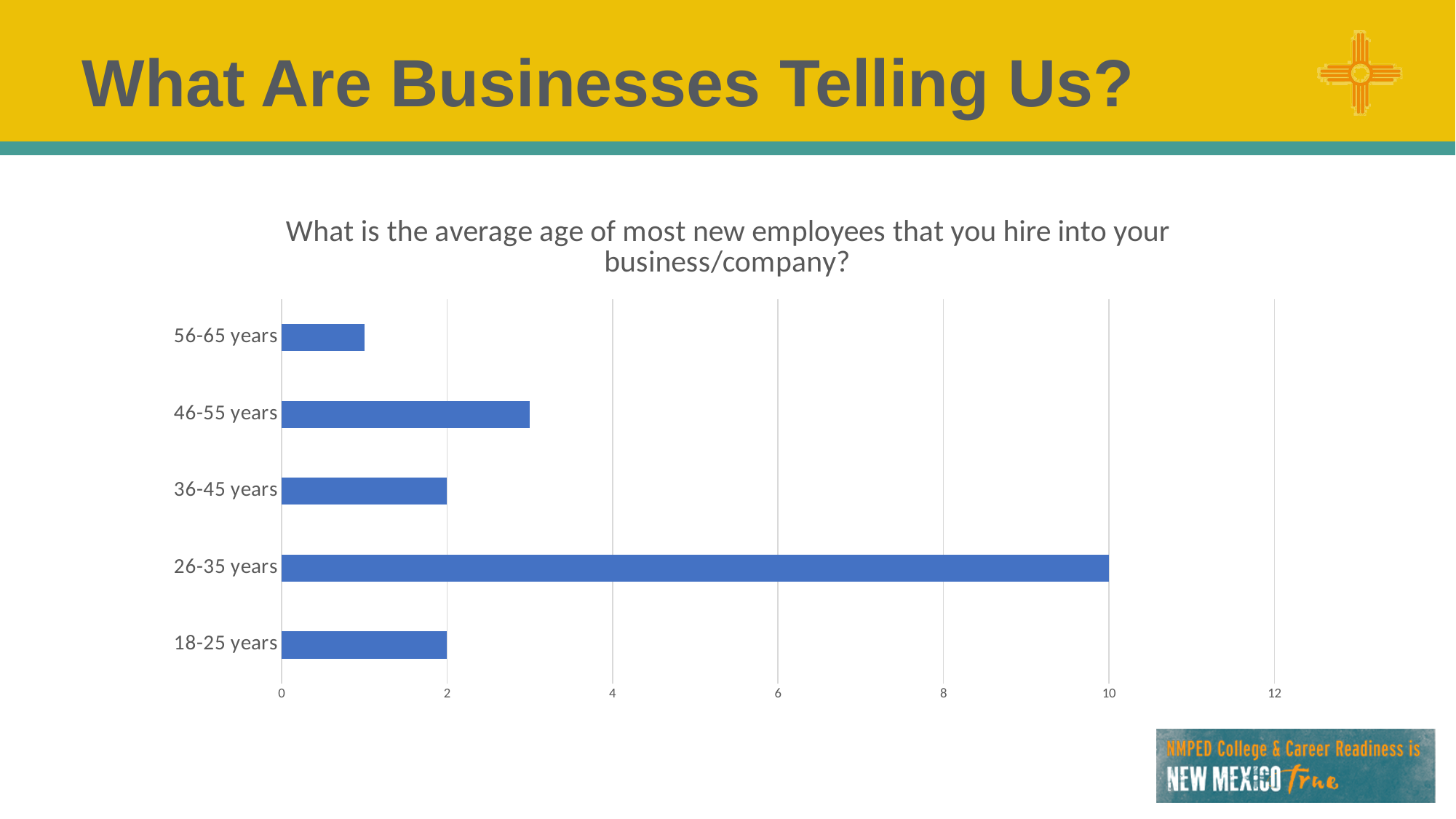

# What Are Businesses Telling Us?

### Chart: What is the average age of most new employees that you hire into your business/company?

| Category |  |
|---|---|
| 18-25 years | 2.0 |
| 26-35 years | 10.0 |
| 36-45 years | 2.0 |
| 46-55 years | 3.0 |
| 56-65 years | 1.0 |